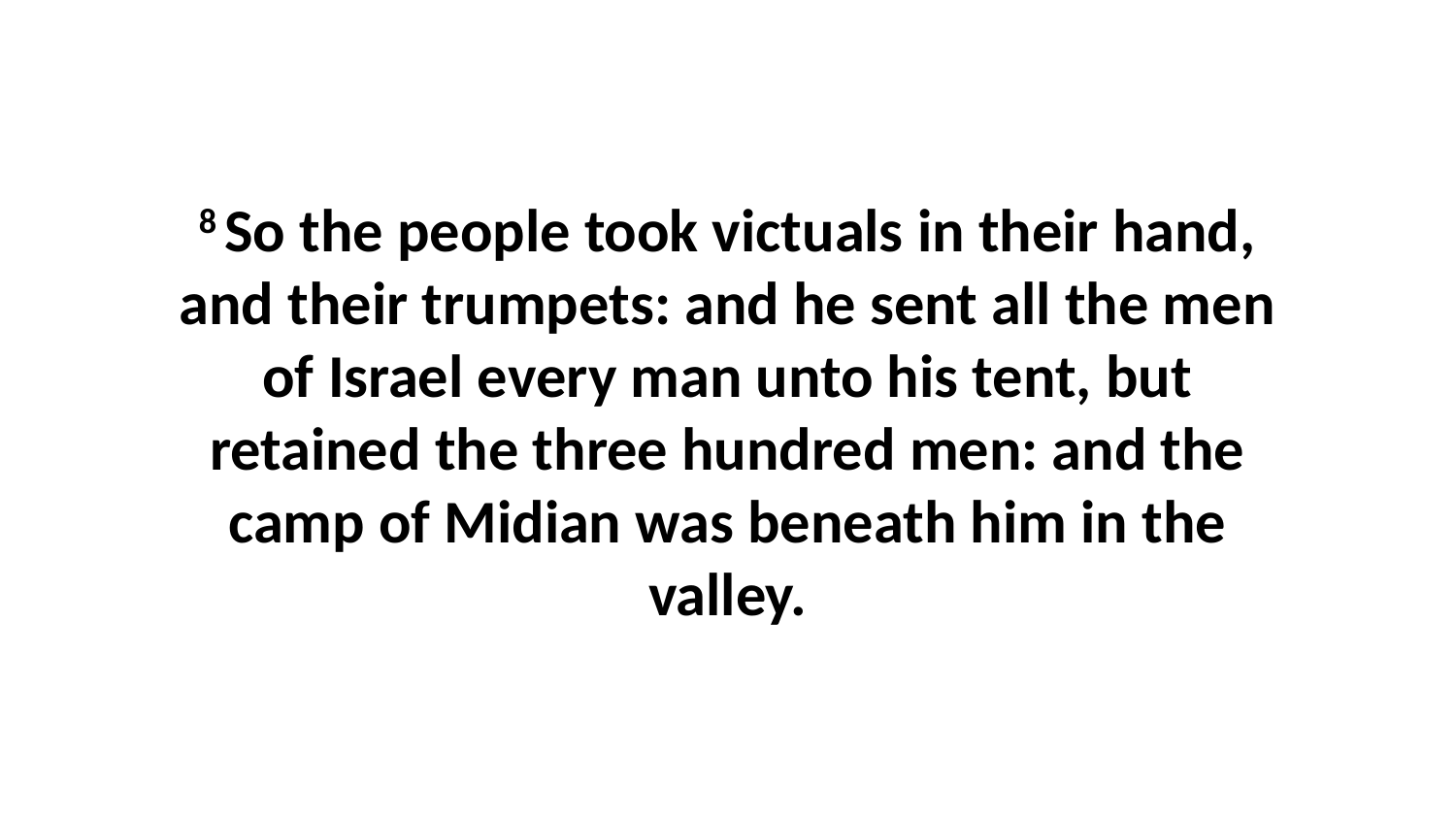

8 So the people took victuals in their hand, and their trumpets: and he sent all the men of Israel every man unto his tent, but retained the three hundred men: and the camp of Midian was beneath him in the valley.